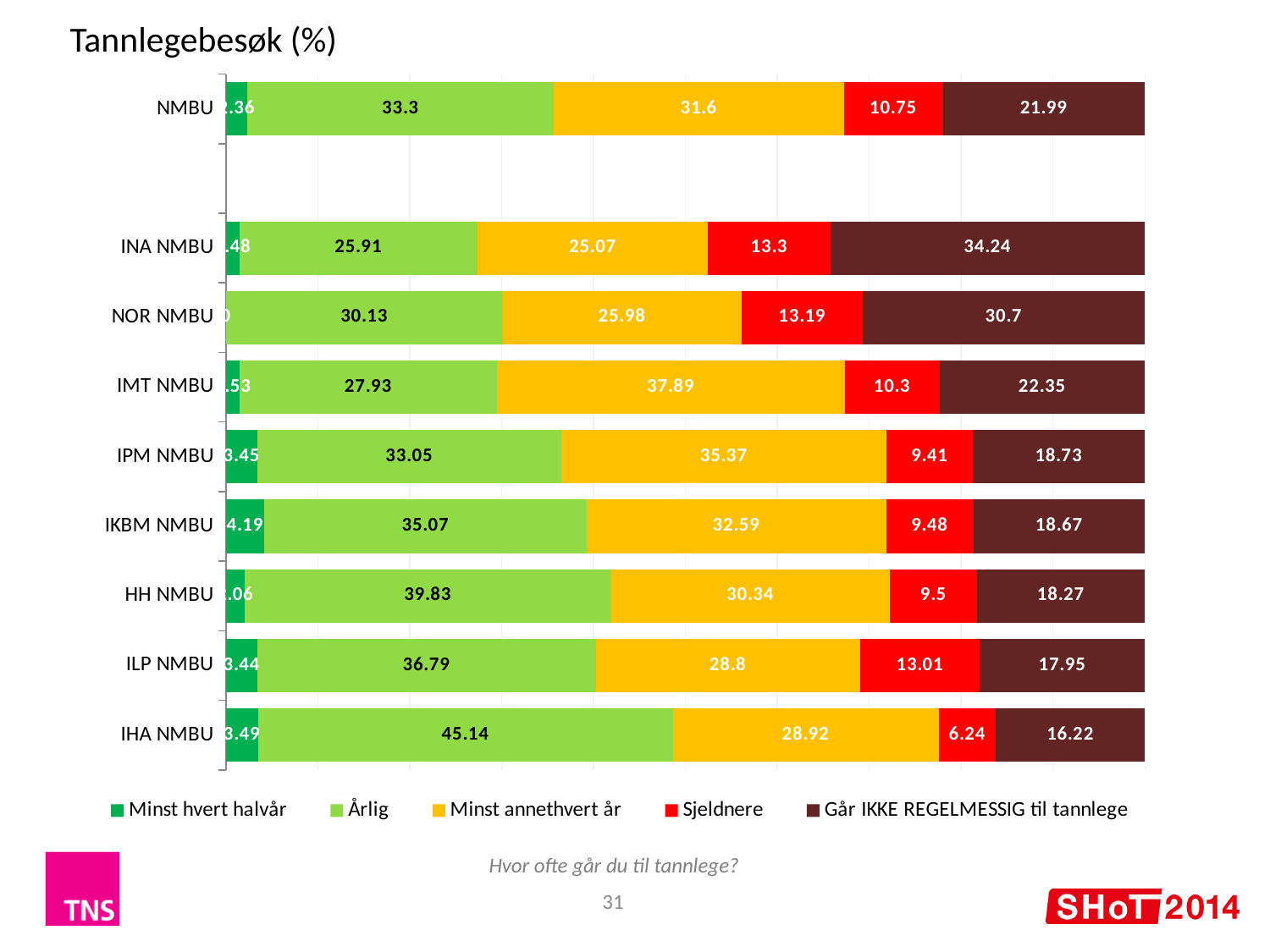

Tannlegebesøk (%)

### Chart

| Category | Minst hvert halvår | Årlig | Minst annethvert år | Sjeldnere | Går IKKE REGELMESSIG til tannlege |
|---|---|---|---|---|---|
| NMBU | 2.36 | 33.3 | 31.6 | 10.75 | 21.99 |
|  | None | None | None | None | None |
| INA NMBU | 1.48 | 25.91 | 25.07 | 13.3 | 34.24 |
| NOR NMBU | 0.0 | 30.13 | 25.98 | 13.19 | 30.7 |
| IMT NMBU | 1.53 | 27.93 | 37.89 | 10.3 | 22.35 |
| IPM NMBU | 3.45 | 33.05 | 35.37 | 9.41 | 18.73 |
| IKBM NMBU | 4.19 | 35.07 | 32.59 | 9.48 | 18.67 |
| HH NMBU | 2.06 | 39.83 | 30.34 | 9.5 | 18.27 |
| ILP NMBU | 3.44 | 36.79 | 28.8 | 13.01 | 17.95 |
| IHA NMBU | 3.49 | 45.14 | 28.92 | 6.24 | 16.22 |
Hvor ofte går du til tannlege?
31